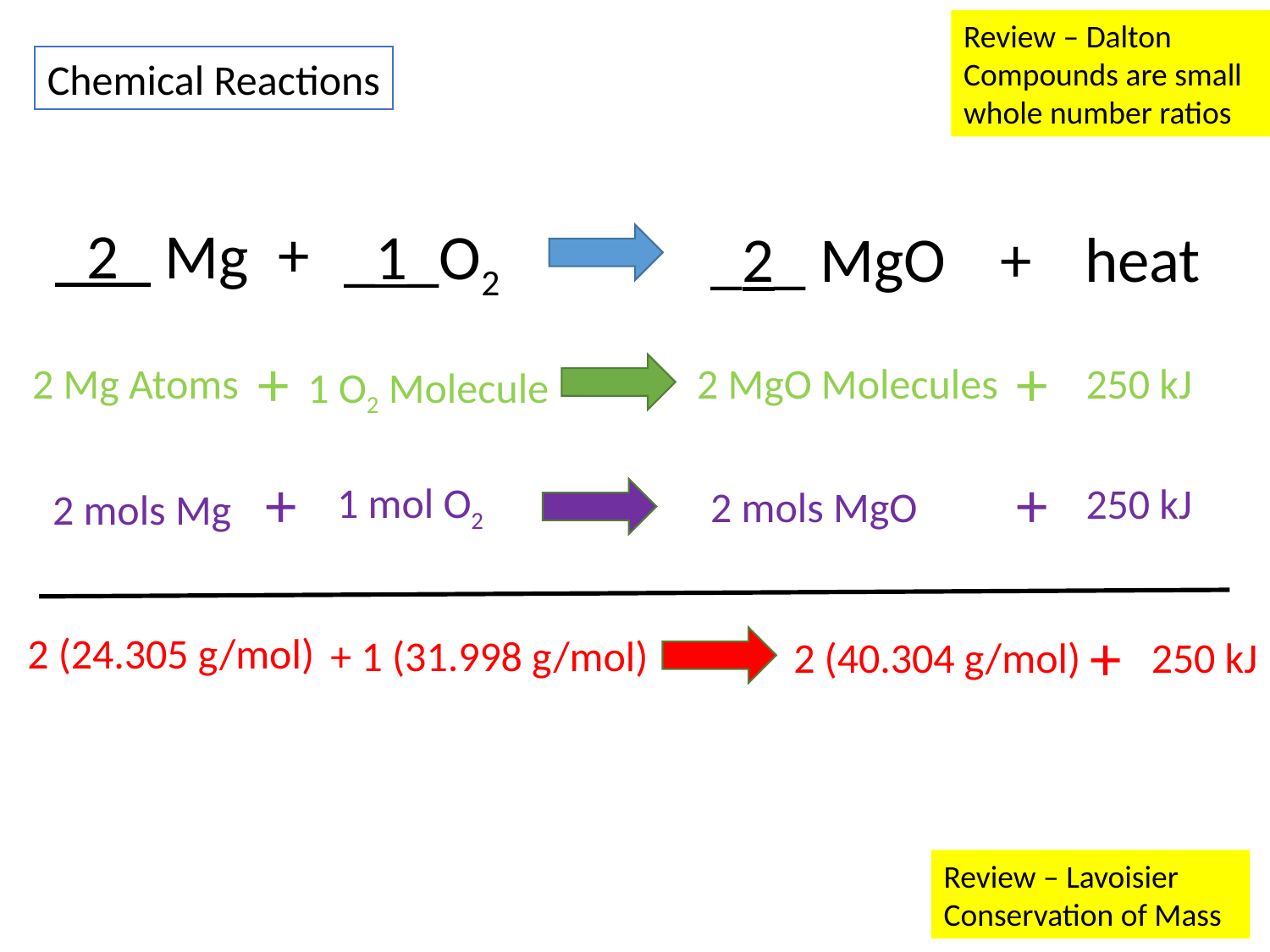

Review – Dalton
Compounds are small whole number ratios
Chemical Reactions
+
_2_ Mg
_1_O2
_2_ MgO
+
heat

+
+
250 kJ
2 Mg Atoms
2 MgO Molecules
1 O2 Molecule

+
+
1 mol O2
250 kJ
2 mols MgO
2 mols Mg

+
2 (24.305 g/mol)
+ 1 (31.998 g/mol)
2 (40.304 g/mol)
250 kJ

Review – Lavoisier
Conservation of Mass